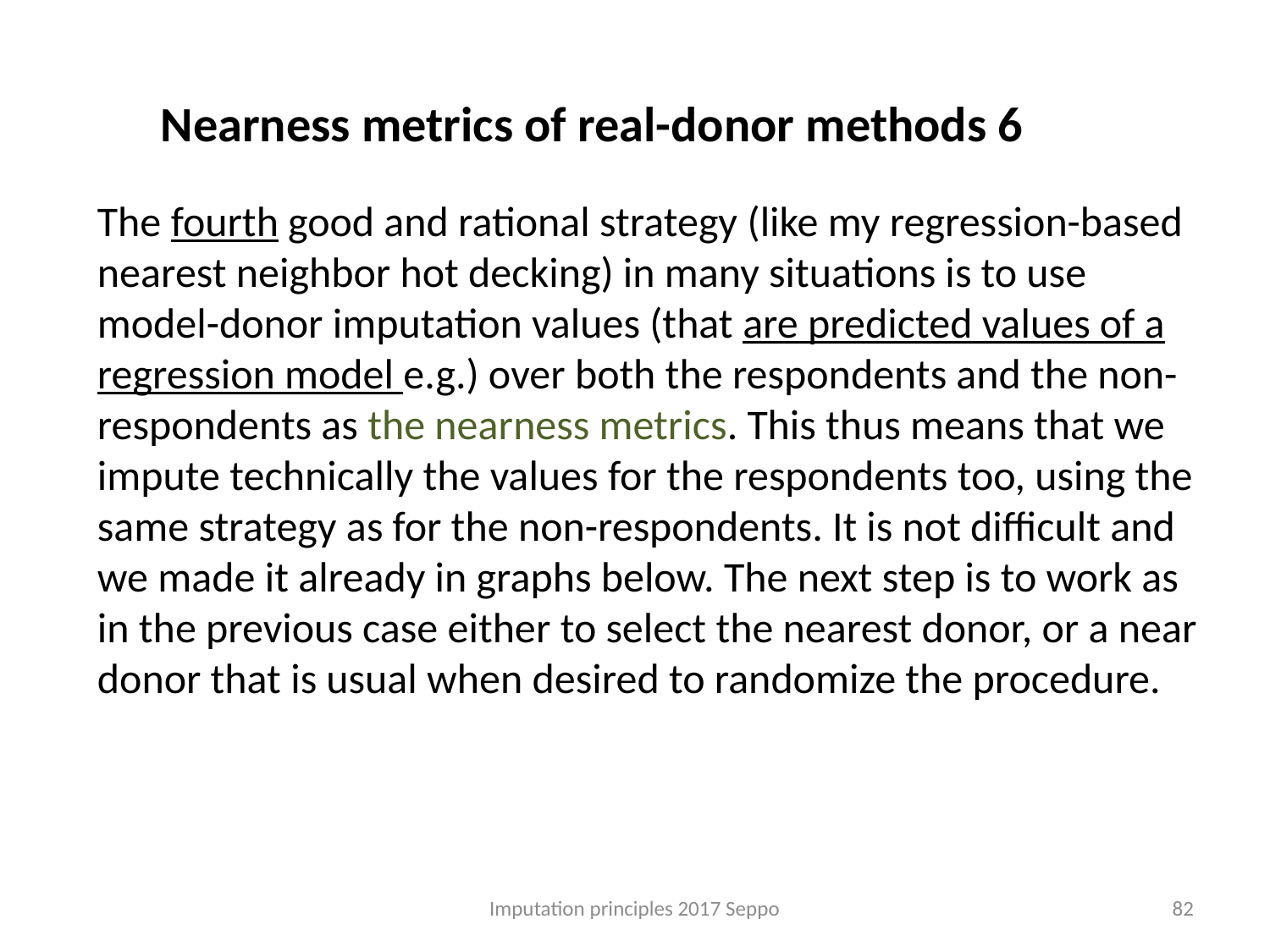

Nearness metrics of real-donor methods 6

The fourth good and rational strategy (like my regression-based nearest neighbor hot decking) in many situations is to use model-donor imputation values (that are predicted values of a regression model e.g.) over both the respondents and the non-respondents as the nearness metrics. This thus means that we impute technically the values for the respondents too, using the same strategy as for the non-respondents. It is not difficult and we made it already in graphs below. The next step is to work as in the previous case either to select the nearest donor, or a near donor that is usual when desired to randomize the procedure.
Imputation principles 2017 Seppo
82